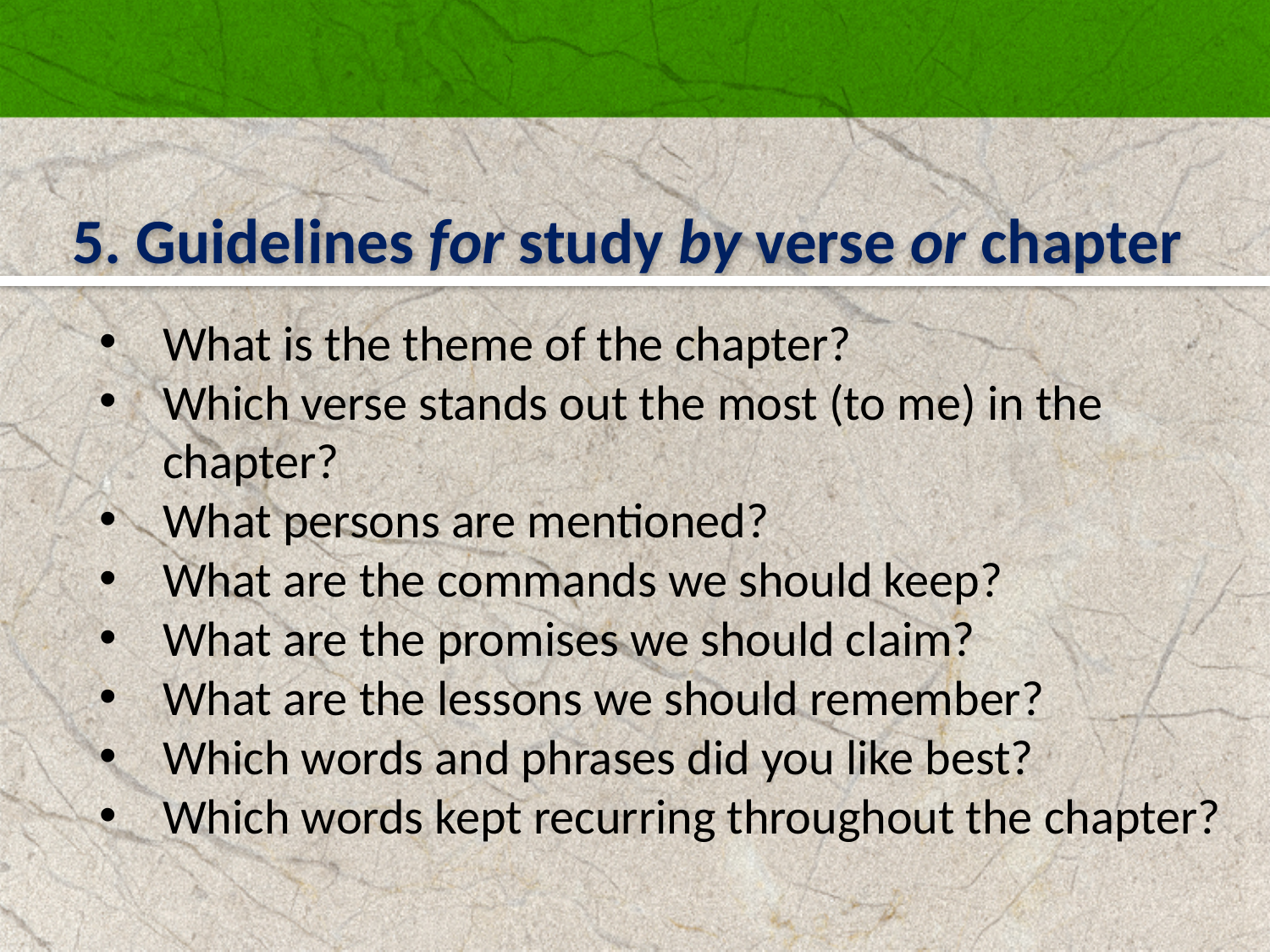

5. Guidelines for study by verse or chapter

What is the theme of the chapter?
Which verse stands out the most (to me) in the chapter?
What persons are mentioned?
What are the commands we should keep?
What are the promises we should claim?
What are the lessons we should remember?
Which words and phrases did you like best?
Which words kept recurring throughout the chapter?